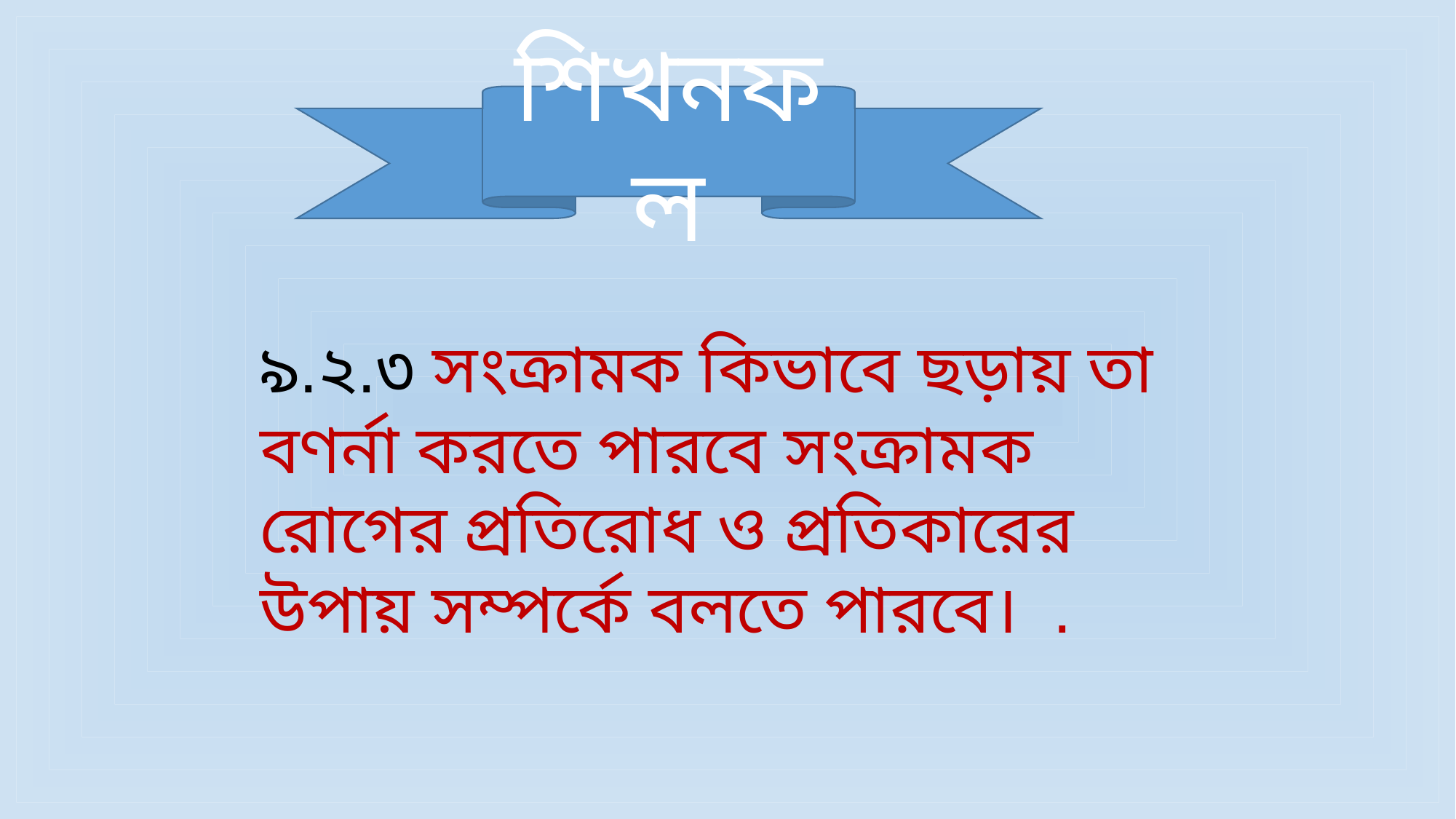

শিখনফল
৯.২.৩ সংক্রামক কিভাবে ছড়ায় তা বণর্না করতে পারবে সংক্রামক রোগের প্রতিরোধ ও প্রতিকারের উপায় সম্পর্কে বলতে পারবে।  .